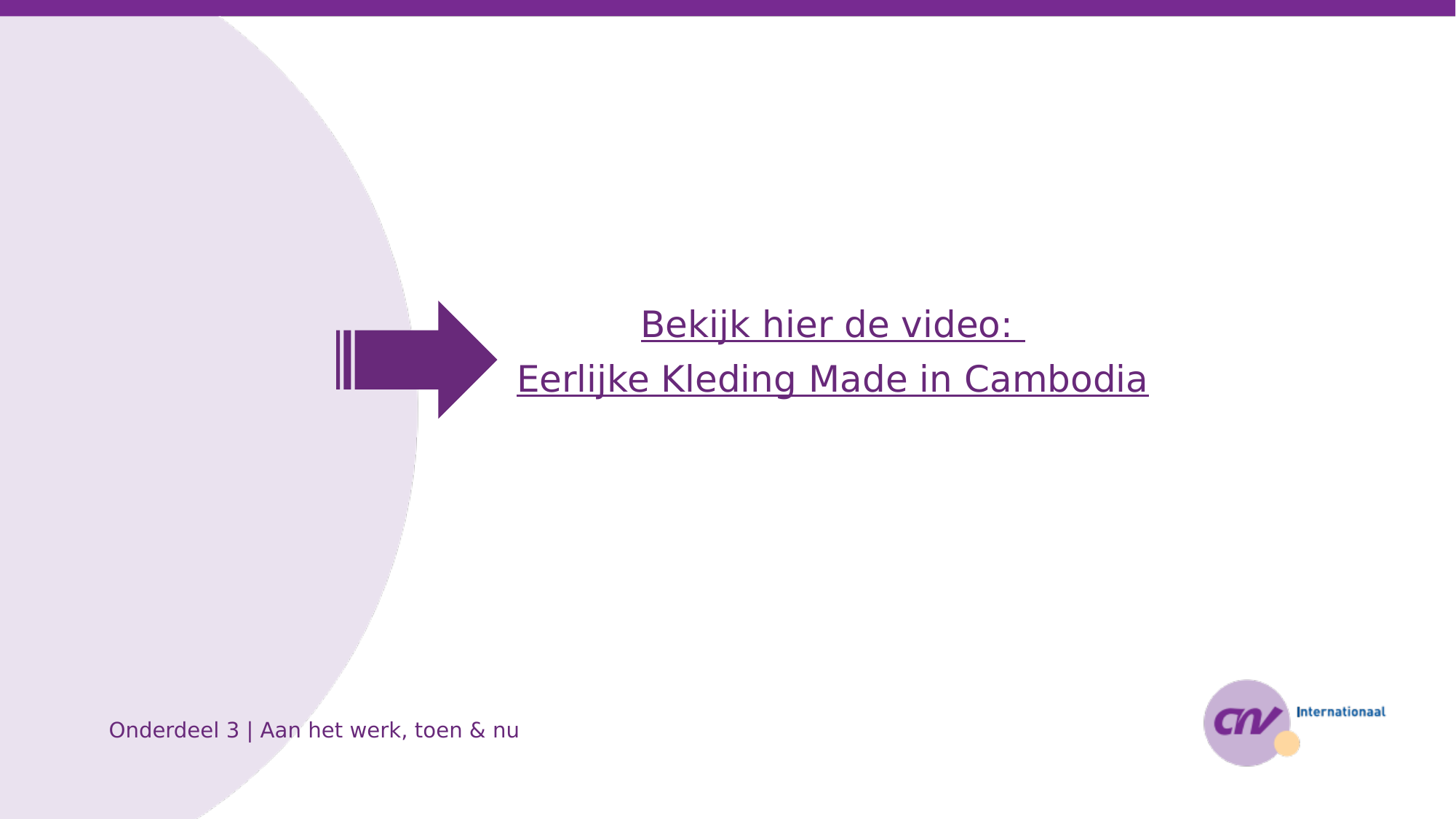

Bekijk hier de video:
Eerlijke Kleding Made in Cambodia

Onderdeel 3 | Aan het werk, toen & nu